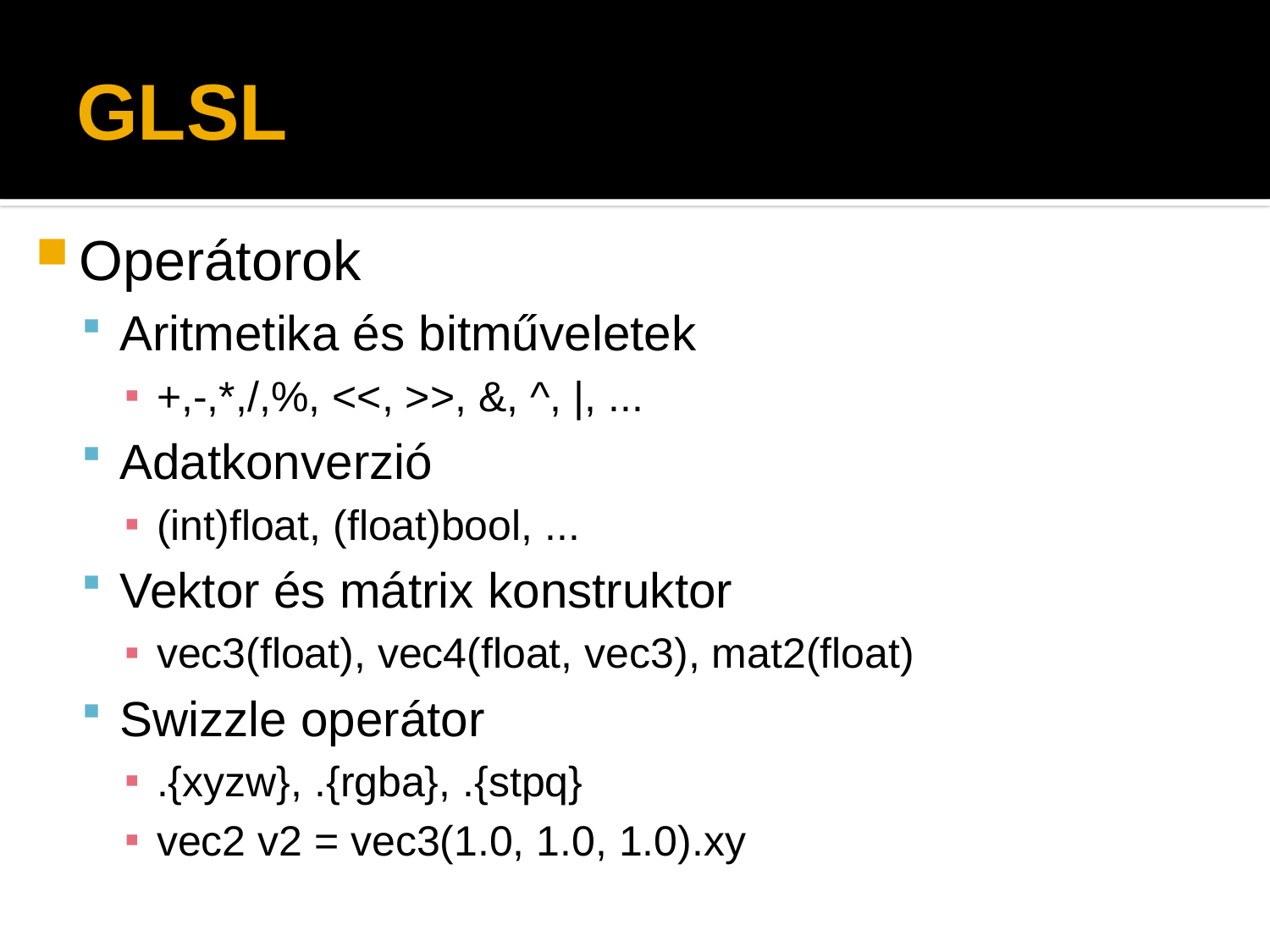

# GLSL
Operátorok
Aritmetika és bitműveletek
+,-,*,/,%, <<, >>, &, ^, |, ...
Adatkonverzió
(int)float, (float)bool, ...
Vektor és mátrix konstruktor
vec3(float), vec4(float, vec3), mat2(float)
Swizzle operátor
.{xyzw}, .{rgba}, .{stpq}
vec2 v2 = vec3(1.0, 1.0, 1.0).xy